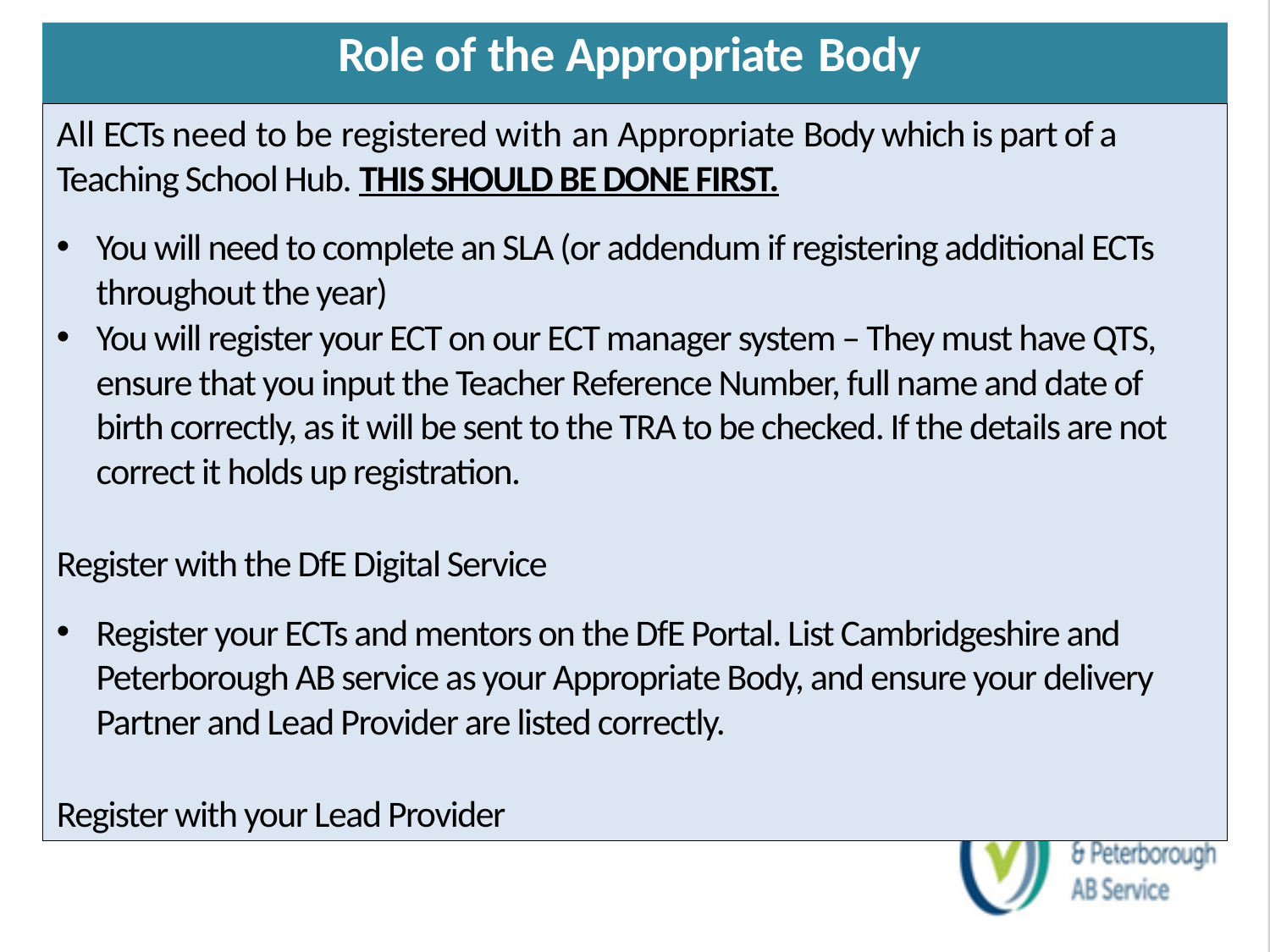

# Role of the Appropriate Body
All ECTs need to be registered with an Appropriate Body which is part of a Teaching School Hub. THIS SHOULD BE DONE FIRST.

You will need to complete an SLA (or addendum if registering additional ECTs throughout the year)
You will register your ECT on our ECT manager system – They must have QTS, ensure that you input the Teacher Reference Number, full name and date of birth correctly, as it will be sent to the TRA to be checked. If the details are not correct it holds up registration.

Register with the DfE Digital Service

Register your ECTs and mentors on the DfE Portal. List Cambridgeshire and Peterborough AB service as your Appropriate Body, and ensure your delivery Partner and Lead Provider are listed correctly.

Register with your Lead Provider
All ECTs must be registered with an Appropriate Body  (AB) and cannot start induction until an AB has been  agreed.

To ensure that your ECT is registered, make sure the following has been  completed …